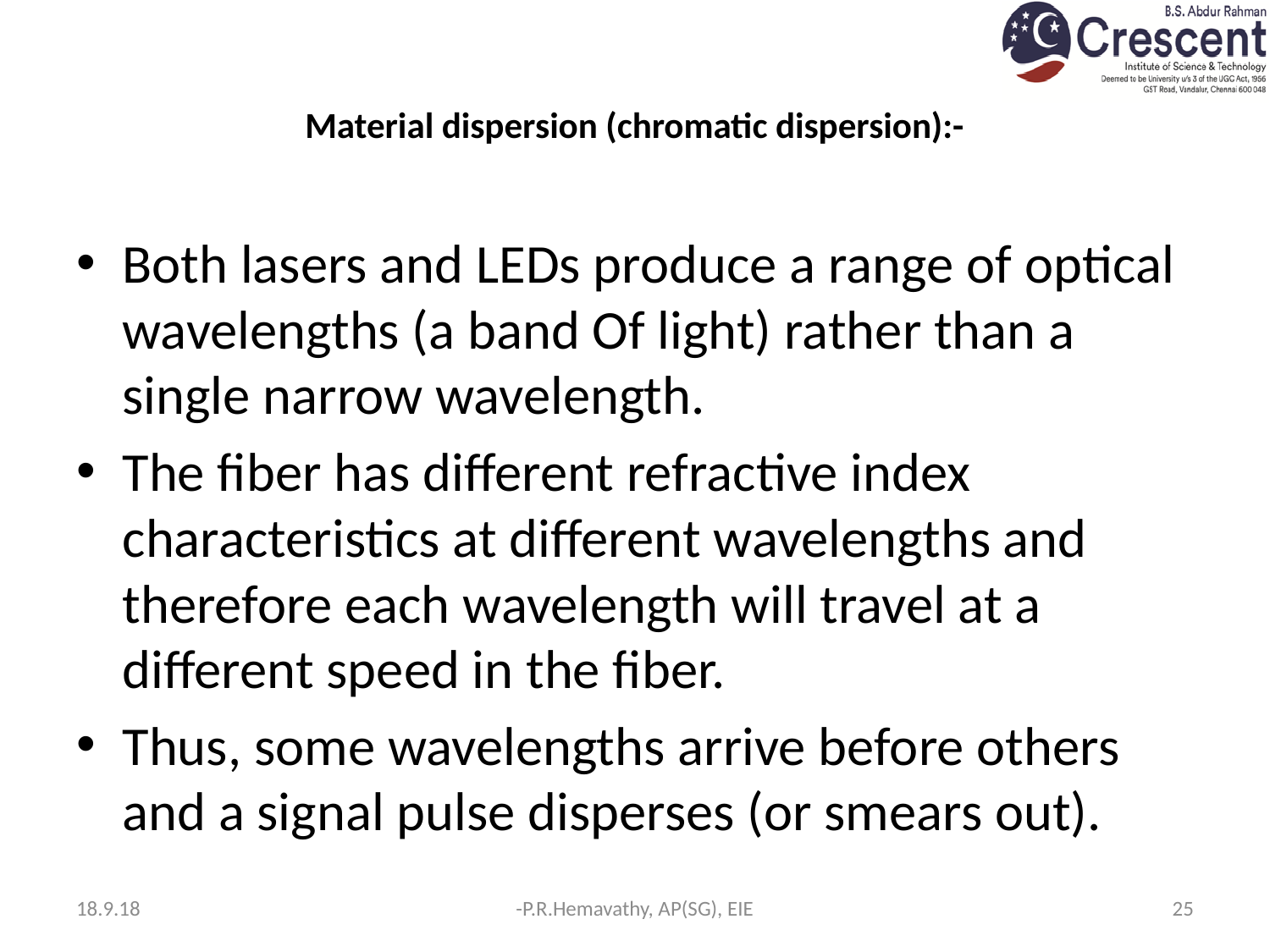

# Material dispersion (chromatic dispersion):-
Both lasers and LEDs produce a range of optical wavelengths (a band Of light) rather than a single narrow wavelength.
The fiber has different refractive index characteristics at different wavelengths and therefore each wavelength will travel at a different speed in the fiber.
Thus, some wavelengths arrive before others and a signal pulse disperses (or smears out).
18.9.18
-P.R.Hemavathy, AP(SG), EIE
25